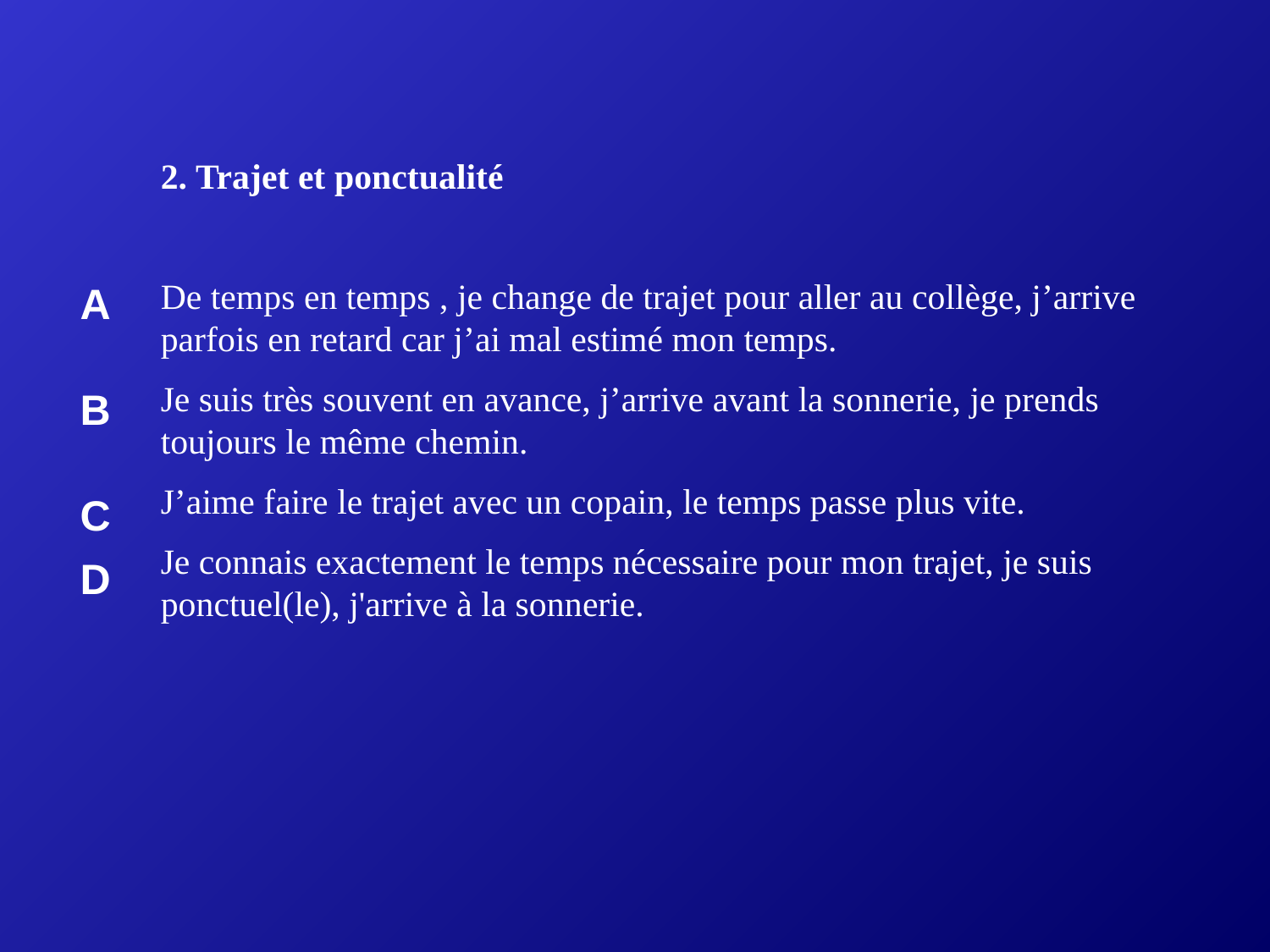

2. Trajet et ponctualité

De temps en temps , je change de trajet pour aller au collège, j’arrive parfois en retard car j’ai mal estimé mon temps.
Je suis très souvent en avance, j’arrive avant la sonnerie, je prends toujours le même chemin.
J’aime faire le trajet avec un copain, le temps passe plus vite.
Je connais exactement le temps nécessaire pour mon trajet, je suis ponctuel(le), j'arrive à la sonnerie.

| A |
| --- |
| B |
| C |
| D |